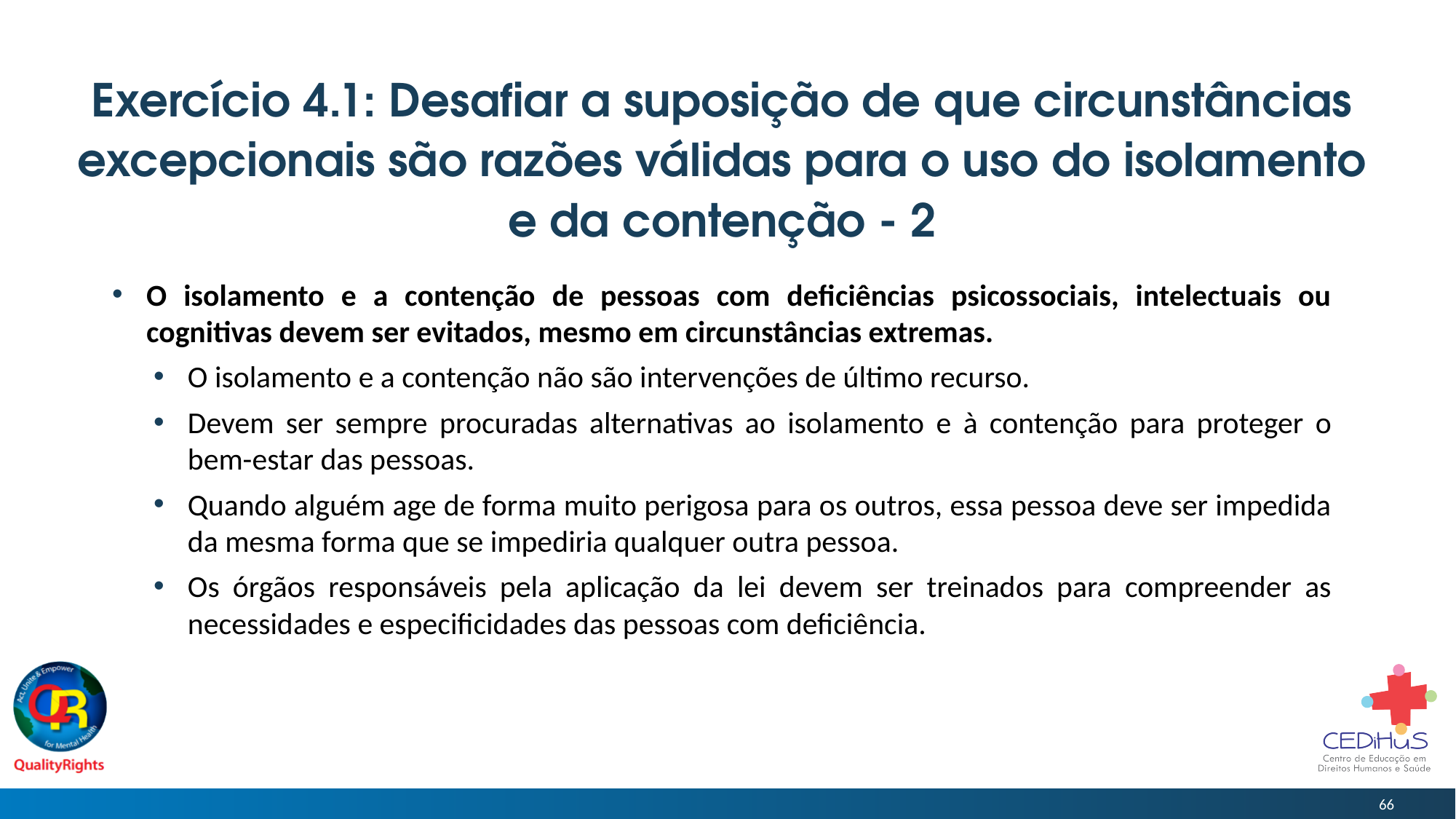

# Exercício 4.1: Desafiar a suposição de que circunstâncias excepcionais são razões válidas para o uso do isolamento e da contenção - 2
O isolamento e a contenção de pessoas com deficiências psicossociais, intelectuais ou cognitivas devem ser evitados, mesmo em circunstâncias extremas.
O isolamento e a contenção não são intervenções de último recurso.
Devem ser sempre procuradas alternativas ao isolamento e à contenção para proteger o bem-estar das pessoas.
Quando alguém age de forma muito perigosa para os outros, essa pessoa deve ser impedida da mesma forma que se impediria qualquer outra pessoa.
Os órgãos responsáveis pela aplicação da lei devem ser treinados para compreender as necessidades e especificidades das pessoas com deficiência.